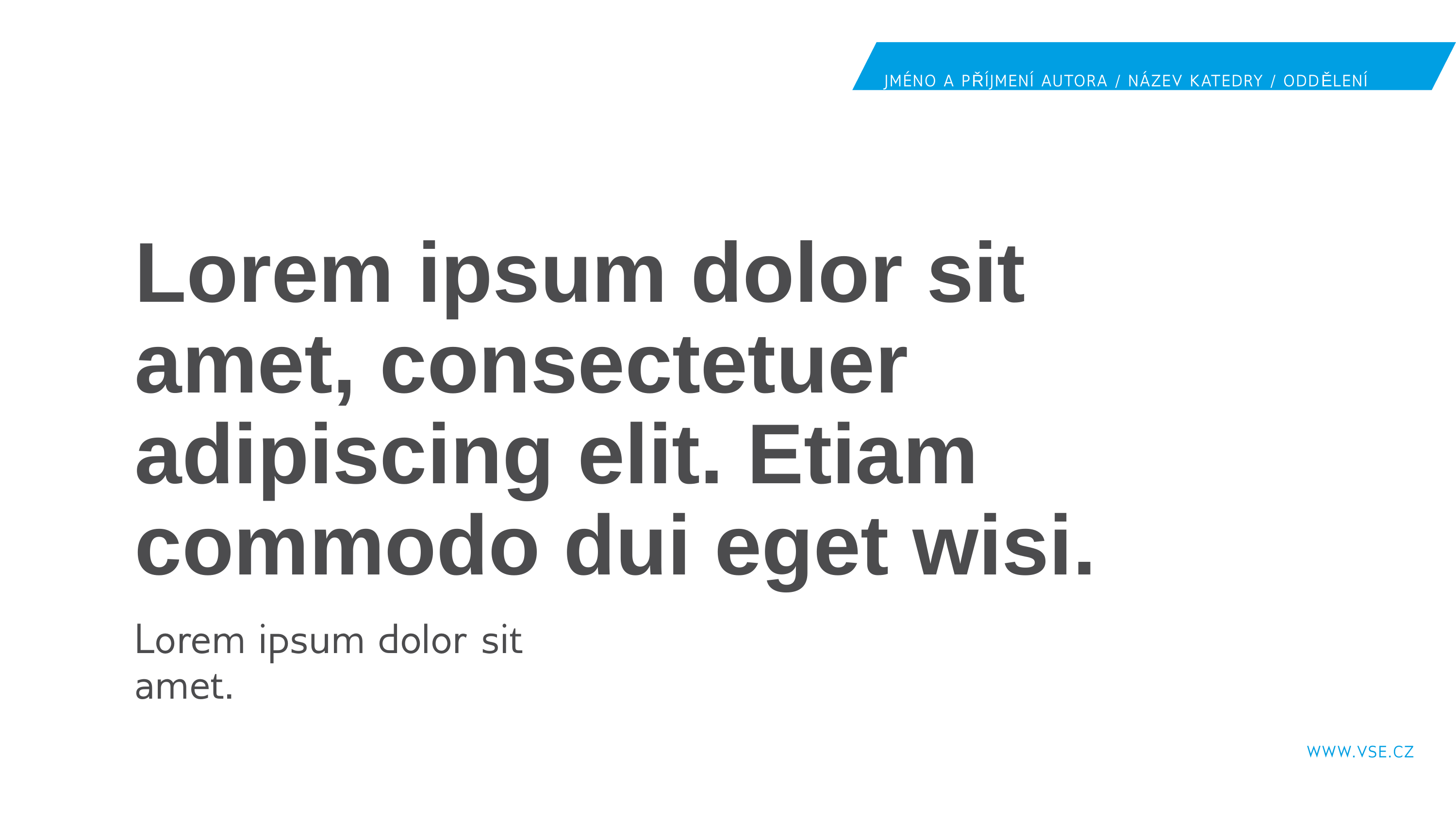

JMÉNO A PŘÍJMENÍ AUTORA / NÁZEV KATEDRY / ODDĚLENÍ

Lorem ipsum dolor sit amet, consectetuer adipiscing elit. Etiam commodo dui eget wisi.
Lorem ipsum dolor sit amet.
WWW.VSE.CZ